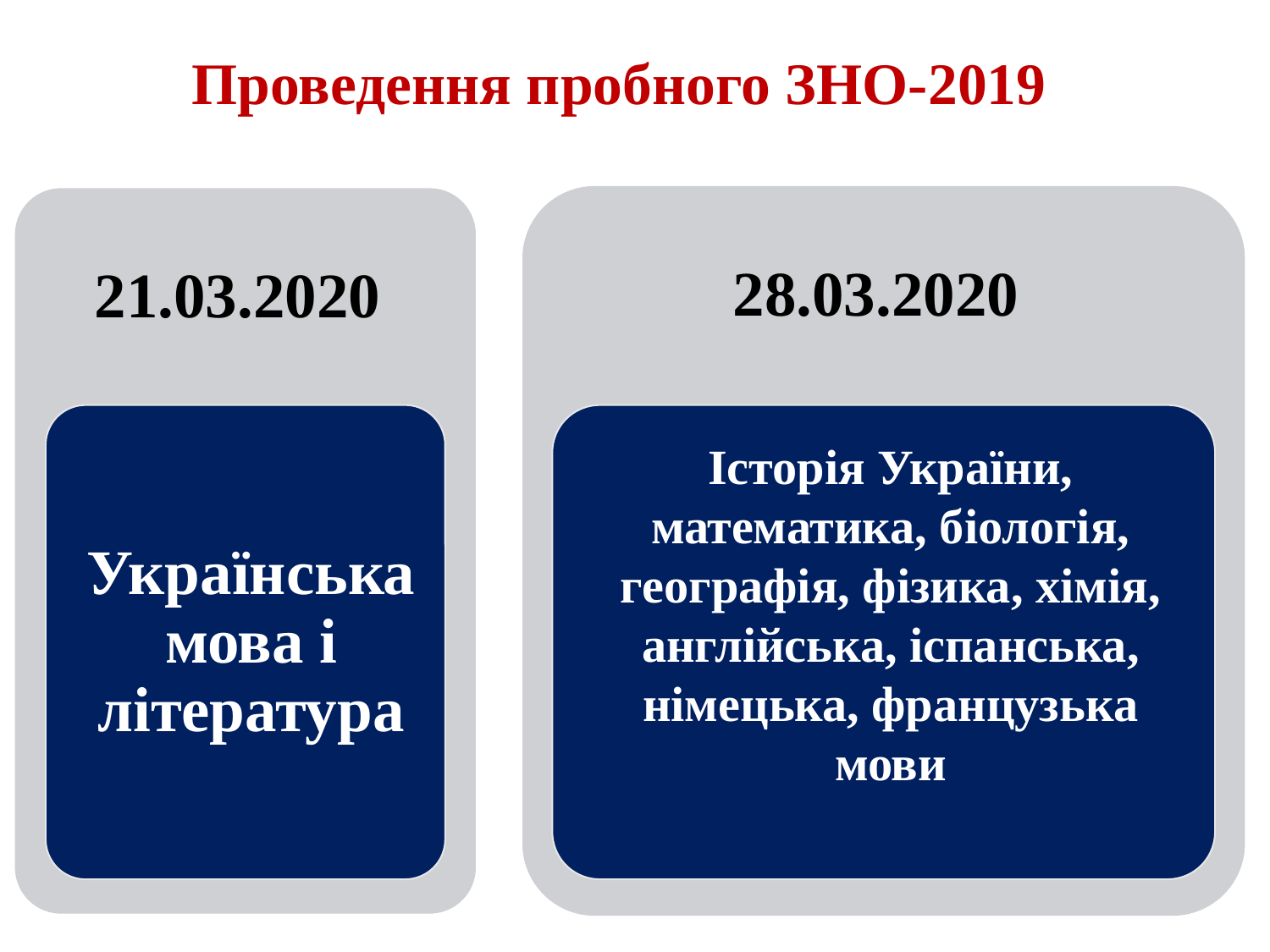

# Проведення пробного ЗНО-2019
21.03.2020
Українська мова і література
28.03.2020
Історія України, математика, біологія, географія, фізика, хімія, англійська, іспанська, німецька, французька мови